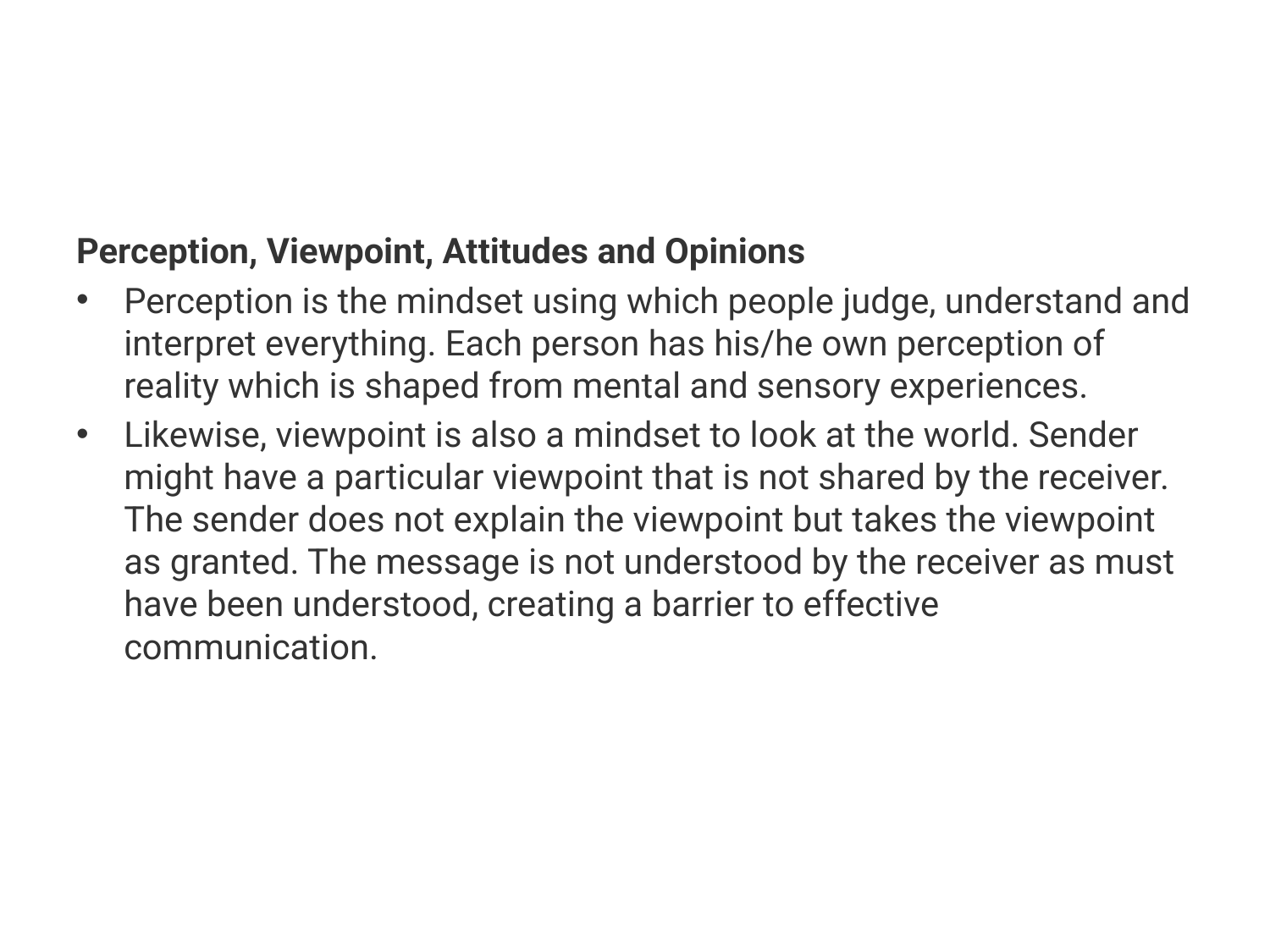

#
Perception, Viewpoint, Attitudes and Opinions
Perception is the mindset using which people judge, understand and interpret everything. Each person has his/he own perception of reality which is shaped from mental and sensory experiences.
Likewise, viewpoint is also a mindset to look at the world. Sender might have a particular viewpoint that is not shared by the receiver. The sender does not explain the viewpoint but takes the viewpoint as granted. The message is not understood by the receiver as must have been understood, creating a barrier to effective communication.